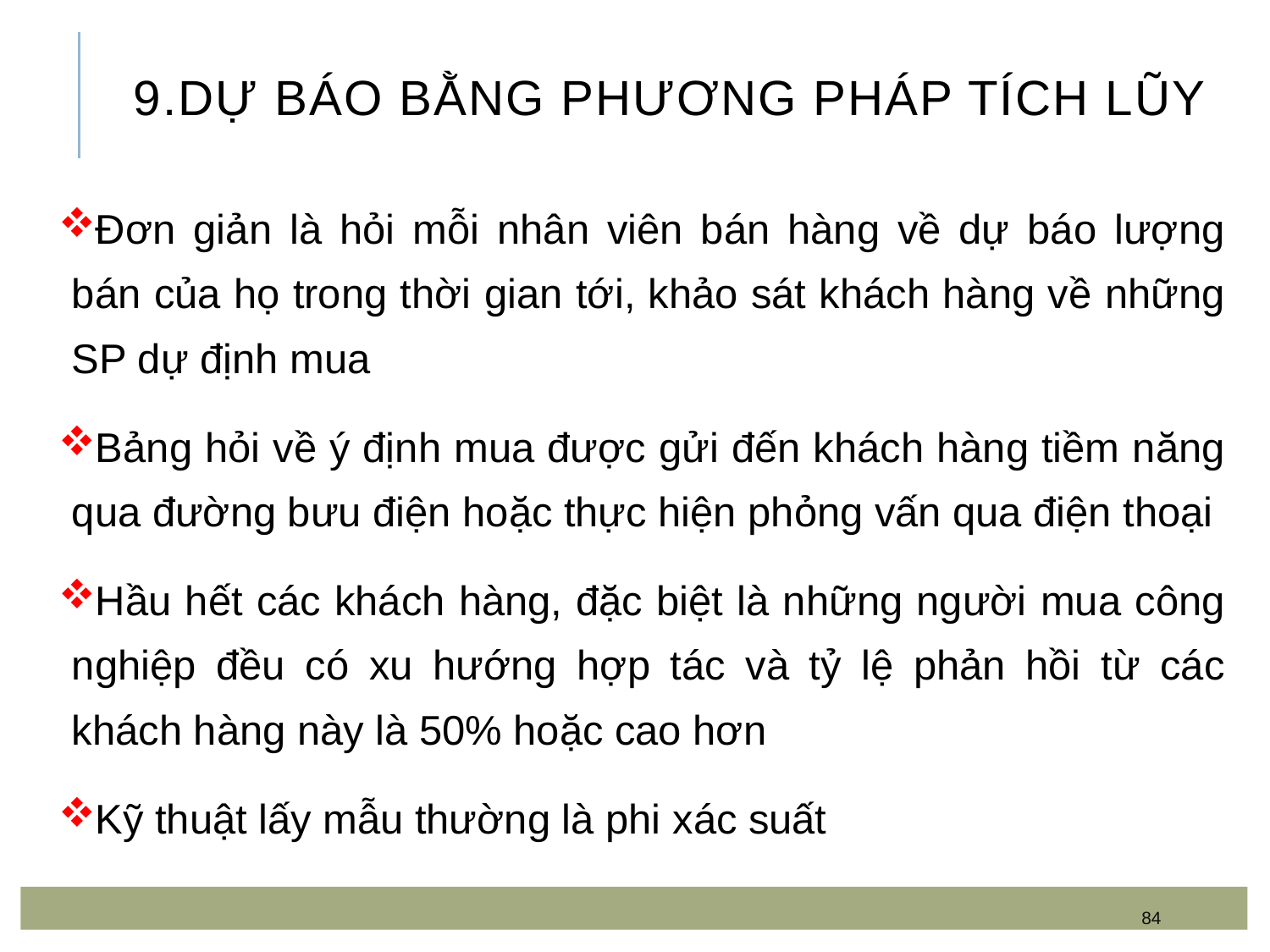

# 9.Dự báo bằng phương pháp tích lũy
Đơn giản là hỏi mỗi nhân viên bán hàng về dự báo lượng bán của họ trong thời gian tới, khảo sát khách hàng về những SP dự định mua
Bảng hỏi về ý định mua được gửi đến khách hàng tiềm năng qua đường bưu điện hoặc thực hiện phỏng vấn qua điện thoại
Hầu hết các khách hàng, đặc biệt là những người mua công nghiệp đều có xu hướng hợp tác và tỷ lệ phản hồi từ các khách hàng này là 50% hoặc cao hơn
Kỹ thuật lấy mẫu thường là phi xác suất
84